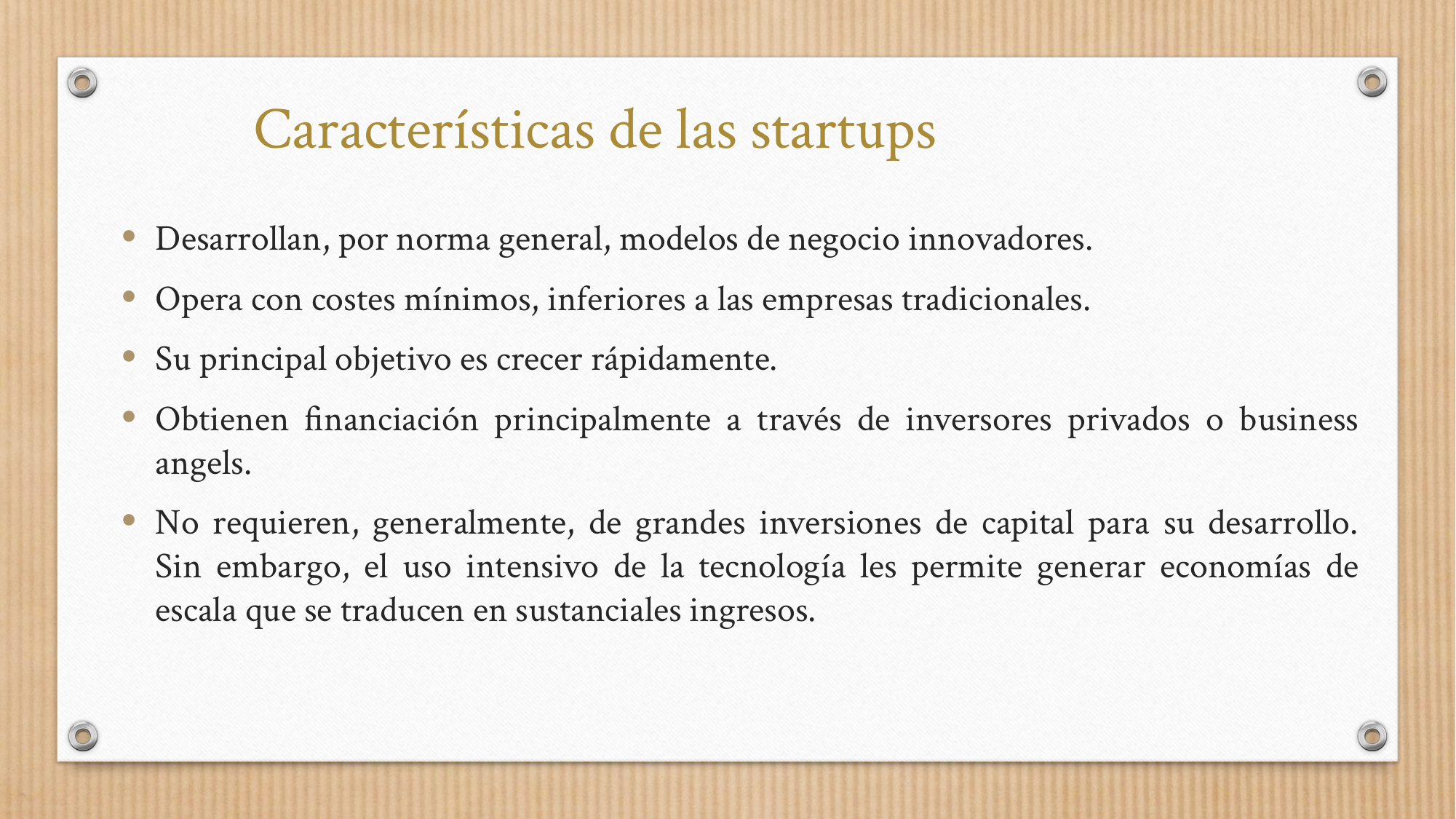

Características de las startups
Desarrollan, por norma general, modelos de negocio innovadores.
Opera con costes mínimos, inferiores a las empresas tradicionales.
Su principal objetivo es crecer rápidamente.
Obtienen financiación principalmente a través de inversores privados o business angels.
No requieren, generalmente, de grandes inversiones de capital para su desarrollo. Sin embargo, el uso intensivo de la tecnología les permite generar economías de escala que se traducen en sustanciales ingresos.